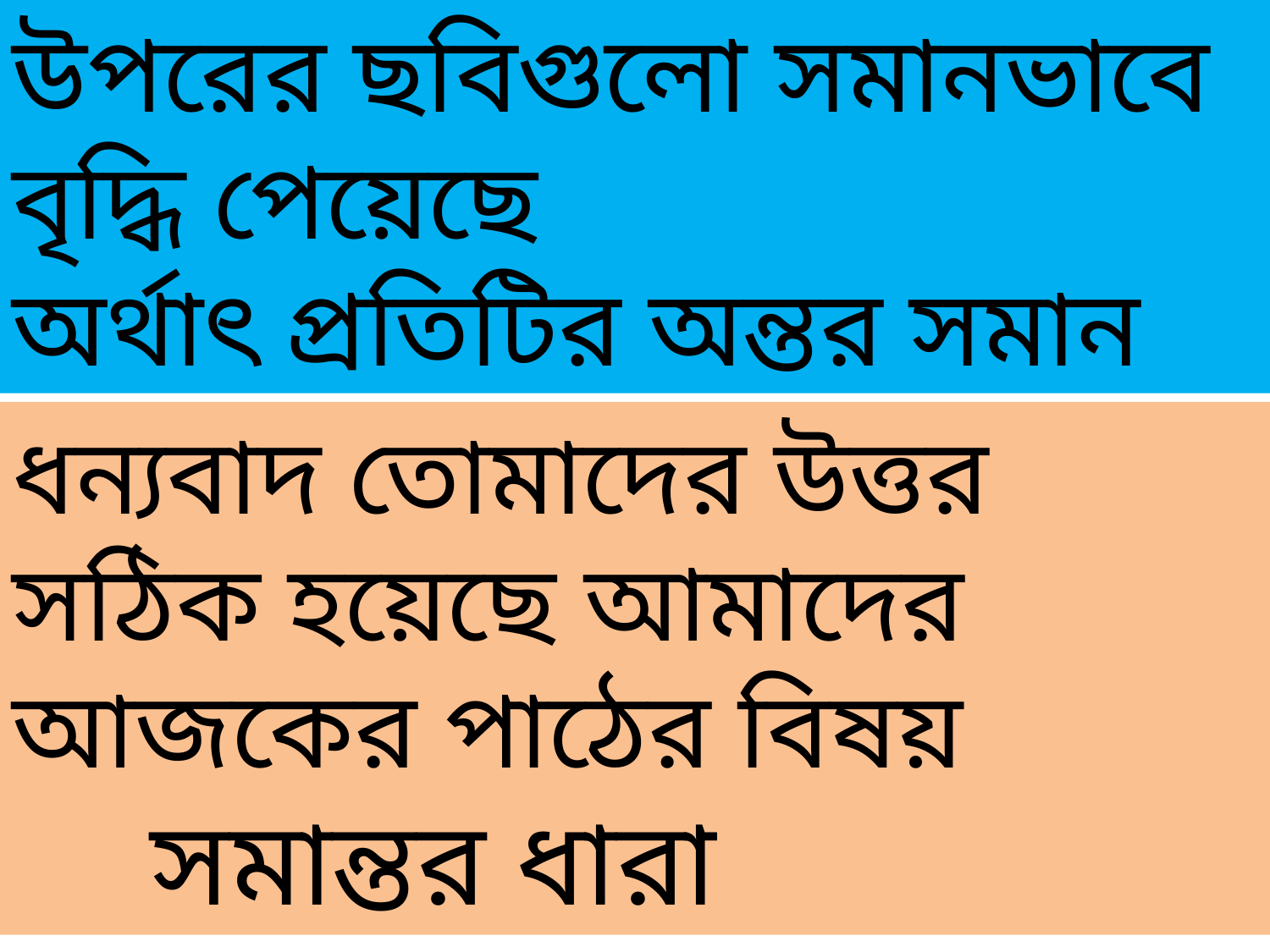

উপরের ছবিগুলো সমানভাবে বৃদ্ধি পেয়েছে
অর্থাৎ প্রতিটির অন্তর সমান
ধন্যবাদ তোমাদের উত্তর সঠিক হয়েছে আমাদের আজকের পাঠের বিষয়
     সমান্তর ধারা